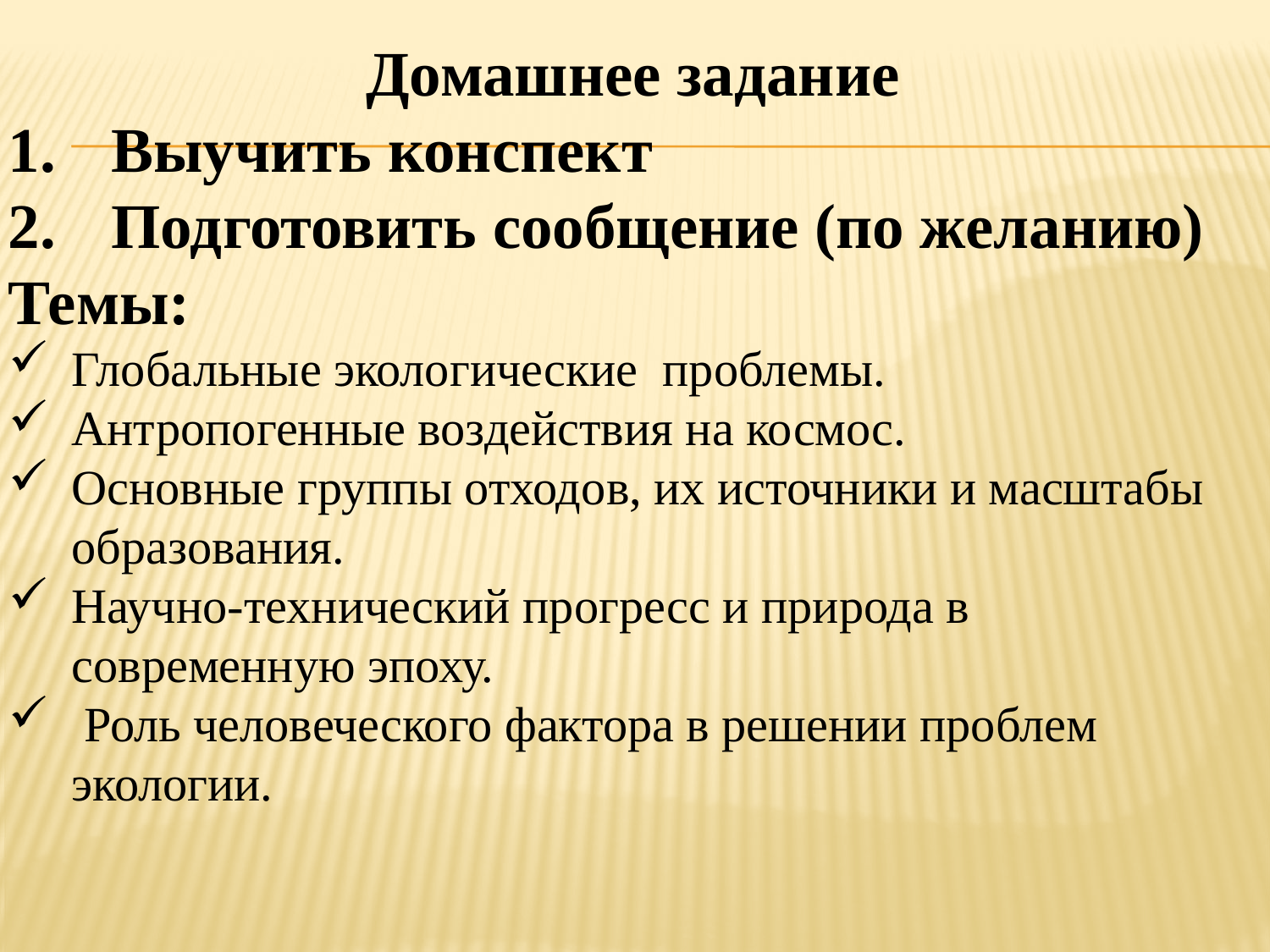

Домашнее задание
Выучить конспект
Подготовить сообщение (по желанию)
Темы:
Глобальные экологические  проблемы.
Антропогенные воздействия на космос.
Основные группы отходов, их источники и масштабы образования.
Научно-технический прогресс и природа в современную эпоху.
 Роль человеческого фактора в решении проблем экологии.